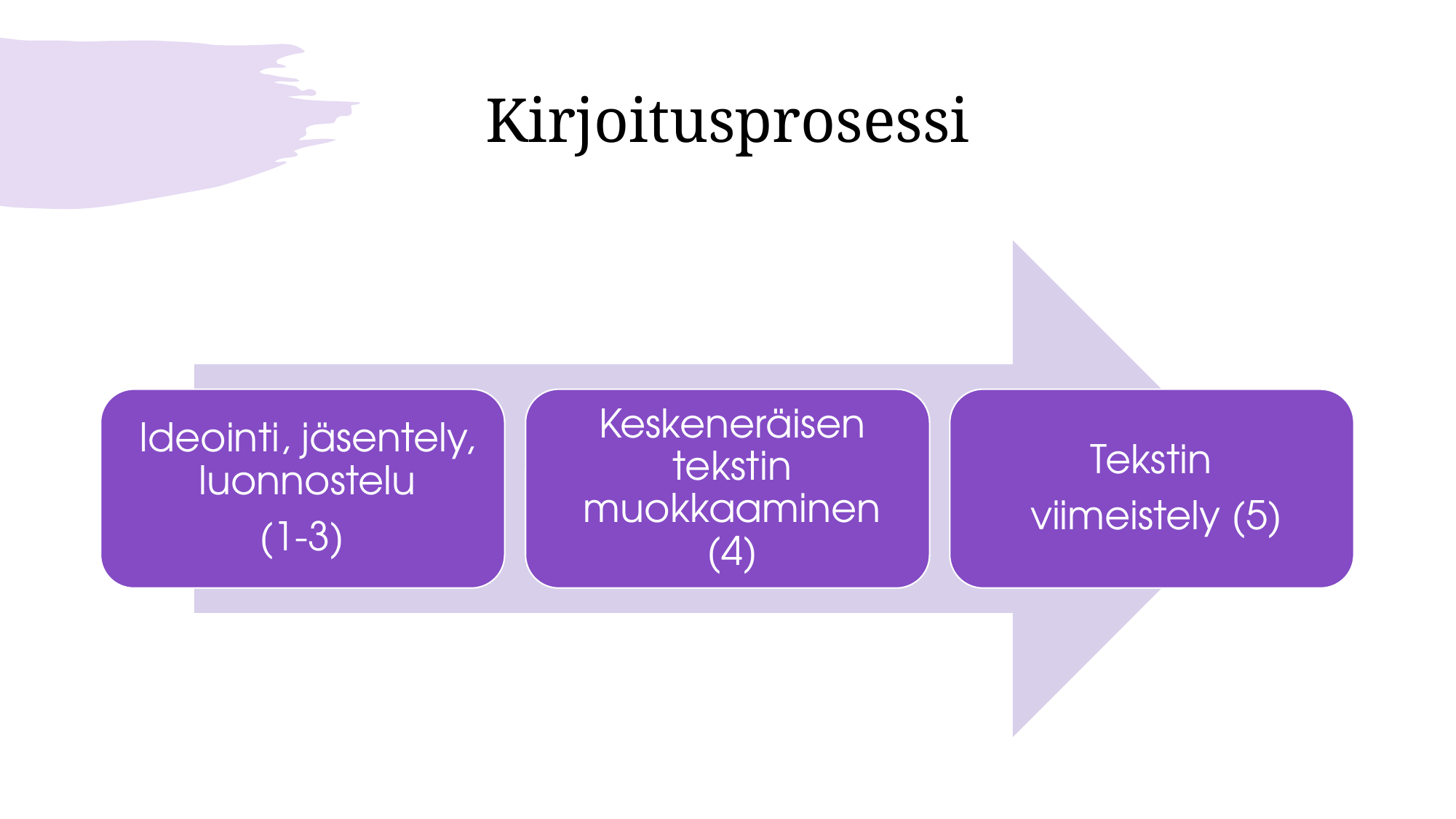

# Kirjoitusprosessi
Ideointi, jäsentely, luonnostelu
(1-3)
Keskeneräisen tekstin muokkaaminen (4)
Tekstin
viimeistely (5)